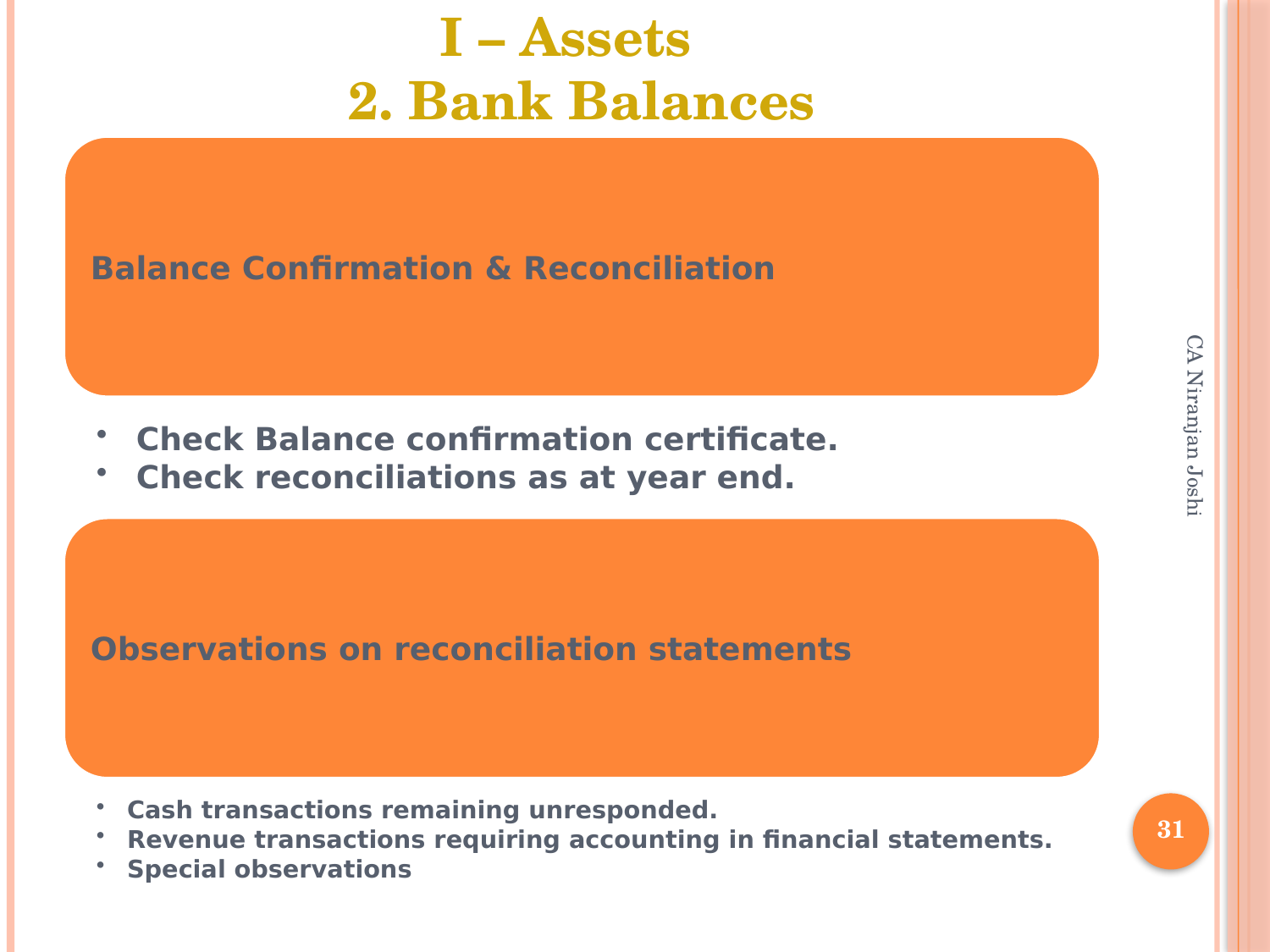

# I – Assets 2. Bank Balances
Balance Confirmation & Reconciliation
Check Balance confirmation certificate.
Observations on reconciliation statements
Cash transactions remaining unresponded.
Check reconciliations as at year end.
Revenue transactions requiring accounting in financial statements.
Special observations
CA Niranjan Joshi
31